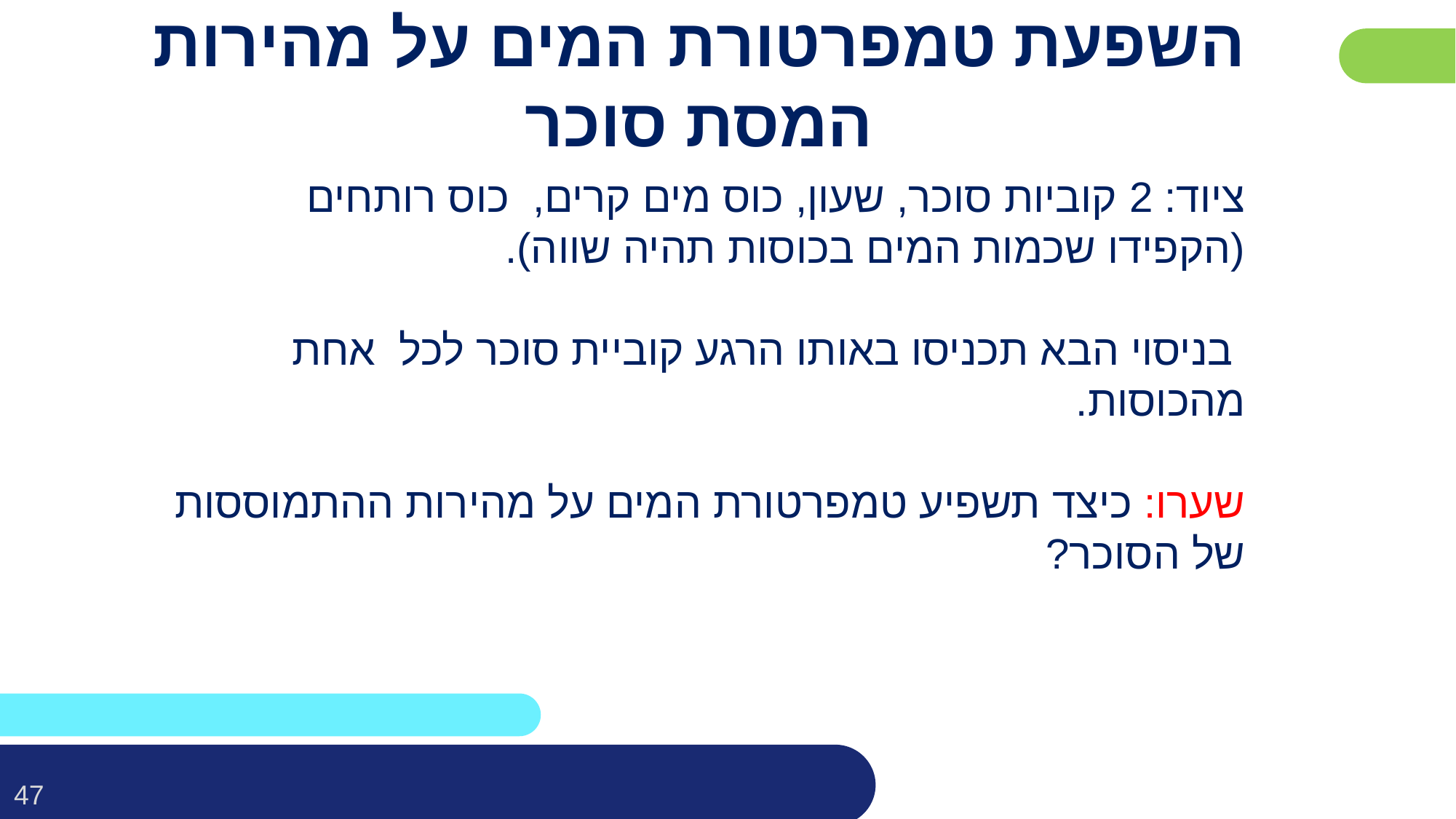

השפעת טמפרטורת המים על מהירות המסת סוכר
ציוד: 2 קוביות סוכר, שעון, כוס מים קרים,  כוס רותחים
(הקפידו שכמות המים בכוסות תהיה שווה).

 בניסוי הבא תכניסו באותו הרגע קוביית סוכר לכל  אחת מהכוסות.

שערו: כיצד תשפיע טמפרטורת המים על מהירות ההתמוססות של הסוכר?